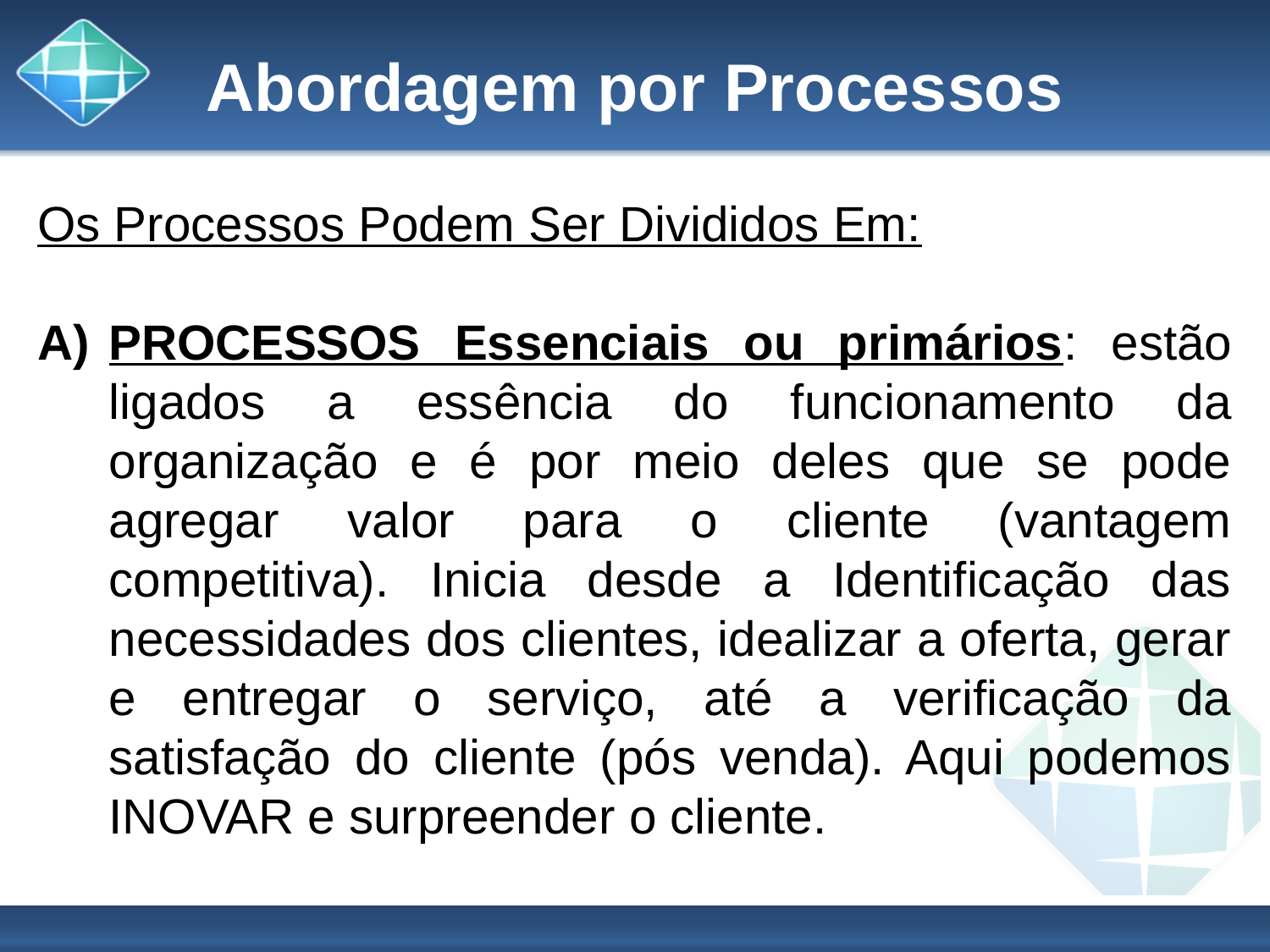

# Abordagem por Processos

Os Processos Podem Ser Divididos Em:

PROCESSOS Essenciais ou primários: estão ligados a essência do funcionamento da organização e é por meio deles que se pode agregar valor para o cliente (vantagem competitiva). Inicia desde a Identificação das necessidades dos clientes, idealizar a oferta, gerar e entregar o serviço, até a verificação da satisfação do cliente (pós venda). Aqui podemos INOVAR e surpreender o cliente.